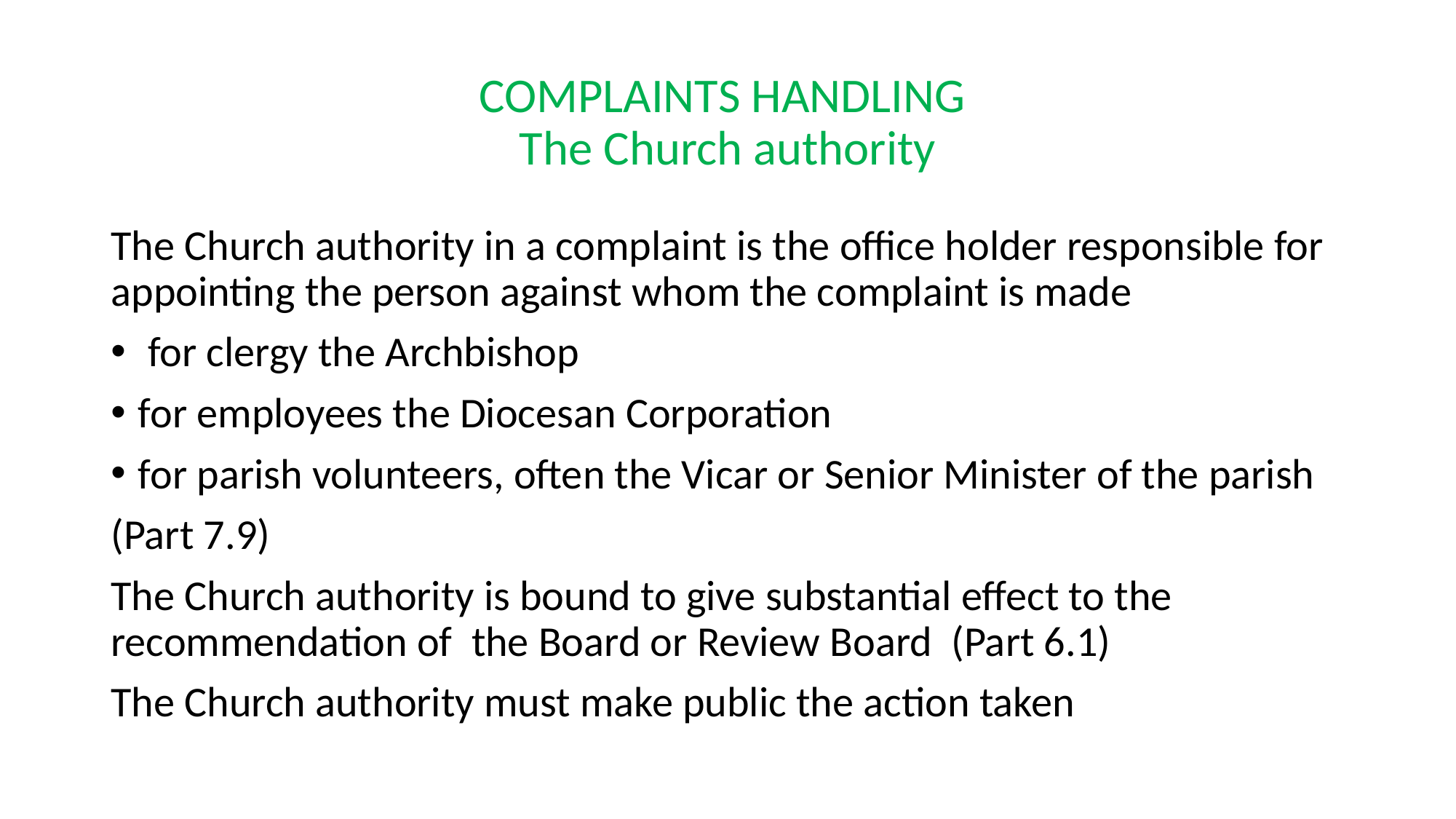

# COMPLAINTS HANDLING The Church authority
The Church authority in a complaint is the office holder responsible for appointing the person against whom the complaint is made
 for clergy the Archbishop
for employees the Diocesan Corporation
for parish volunteers, often the Vicar or Senior Minister of the parish
(Part 7.9)
The Church authority is bound to give substantial effect to the recommendation of  the Board or Review Board  (Part 6.1)
The Church authority must make public the action taken